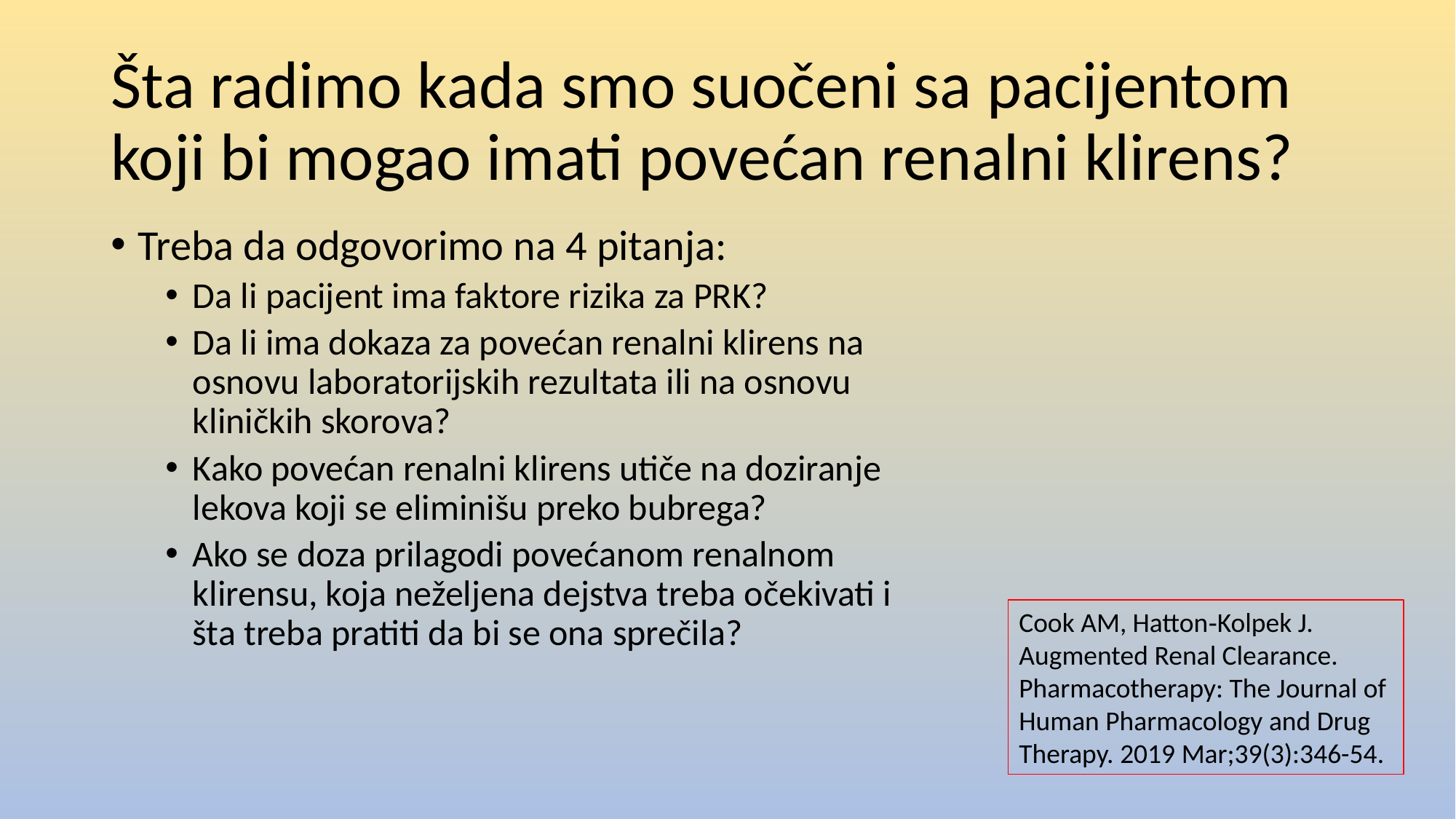

# Šta radimo kada smo suočeni sa pacijentom koji bi mogao imati povećan renalni klirens?
Treba da odgovorimo na 4 pitanja:
Da li pacijent ima faktore rizika za PRK?
Da li ima dokaza za povećan renalni klirens na osnovu laboratorijskih rezultata ili na osnovu kliničkih skorova?
Kako povećan renalni klirens utiče na doziranje lekova koji se eliminišu preko bubrega?
Ako se doza prilagodi povećanom renalnom klirensu, koja neželjena dejstva treba očekivati i šta treba pratiti da bi se ona sprečila?
Cook AM, Hatton‐Kolpek J.
Augmented Renal Clearance.
Pharmacotherapy: The Journal of
Human Pharmacology and Drug
Therapy. 2019 Mar;39(3):346-54.